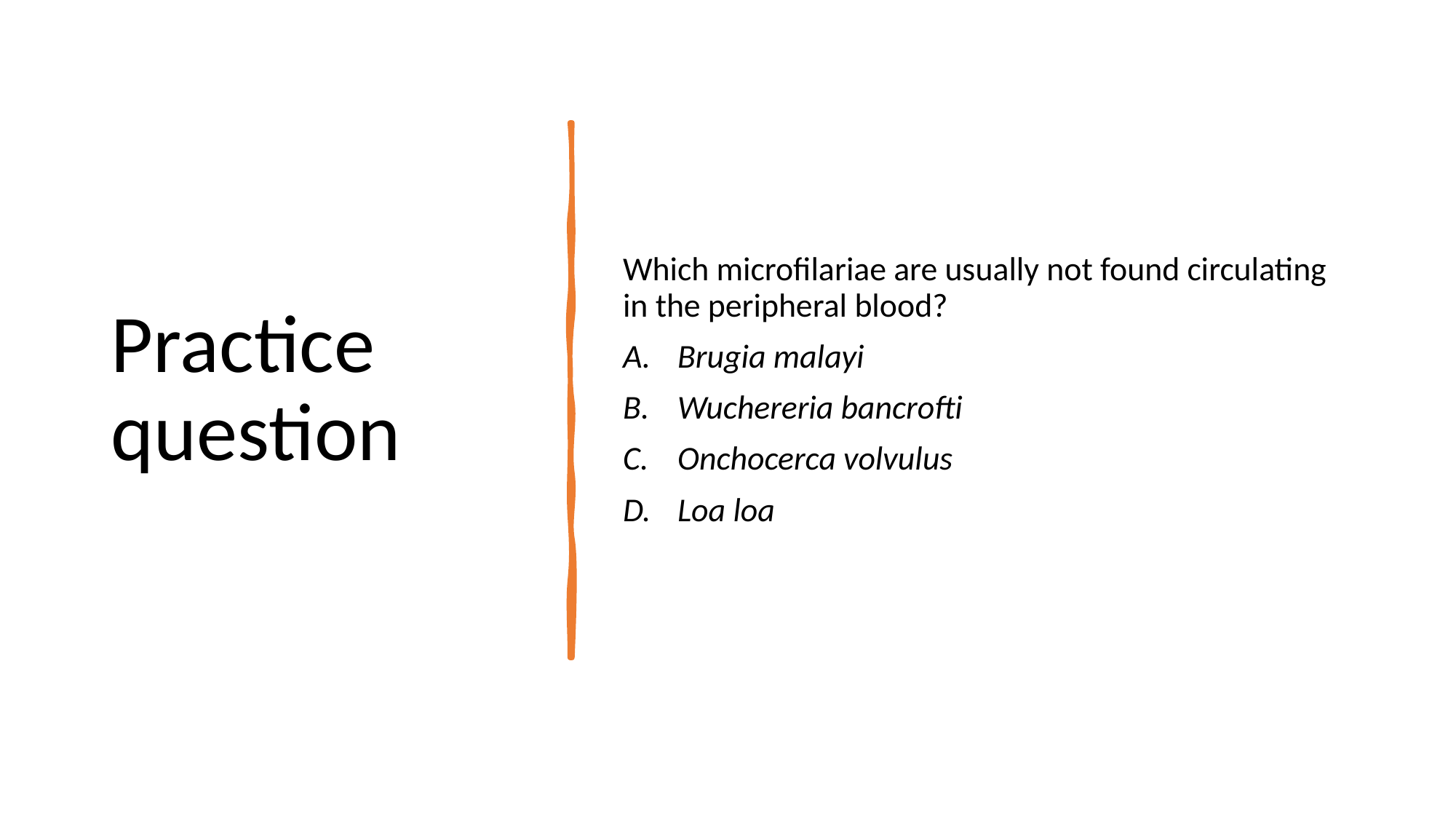

# Practice question
Which microfilariae are usually not found circulating in the peripheral blood?
Brugia malayi
Wuchereria bancrofti
Onchocerca volvulus
Loa loa